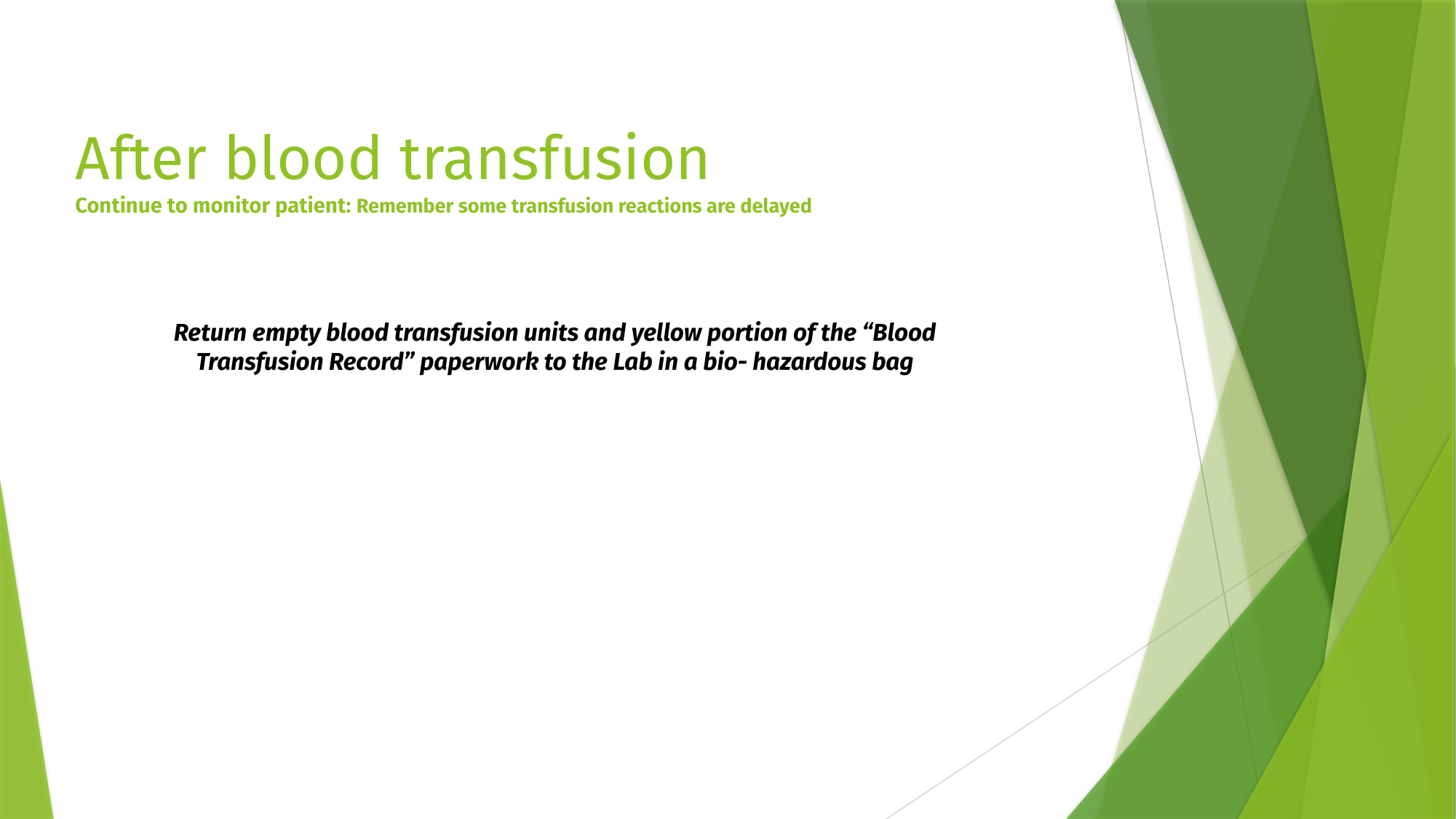

# After blood transfusion Continue to monitor patient: Remember some transfusion reactions are delayed
Return empty blood transfusion units and yellow portion of the “Blood Transfusion Record” paperwork to the Lab in a bio- hazardous bag